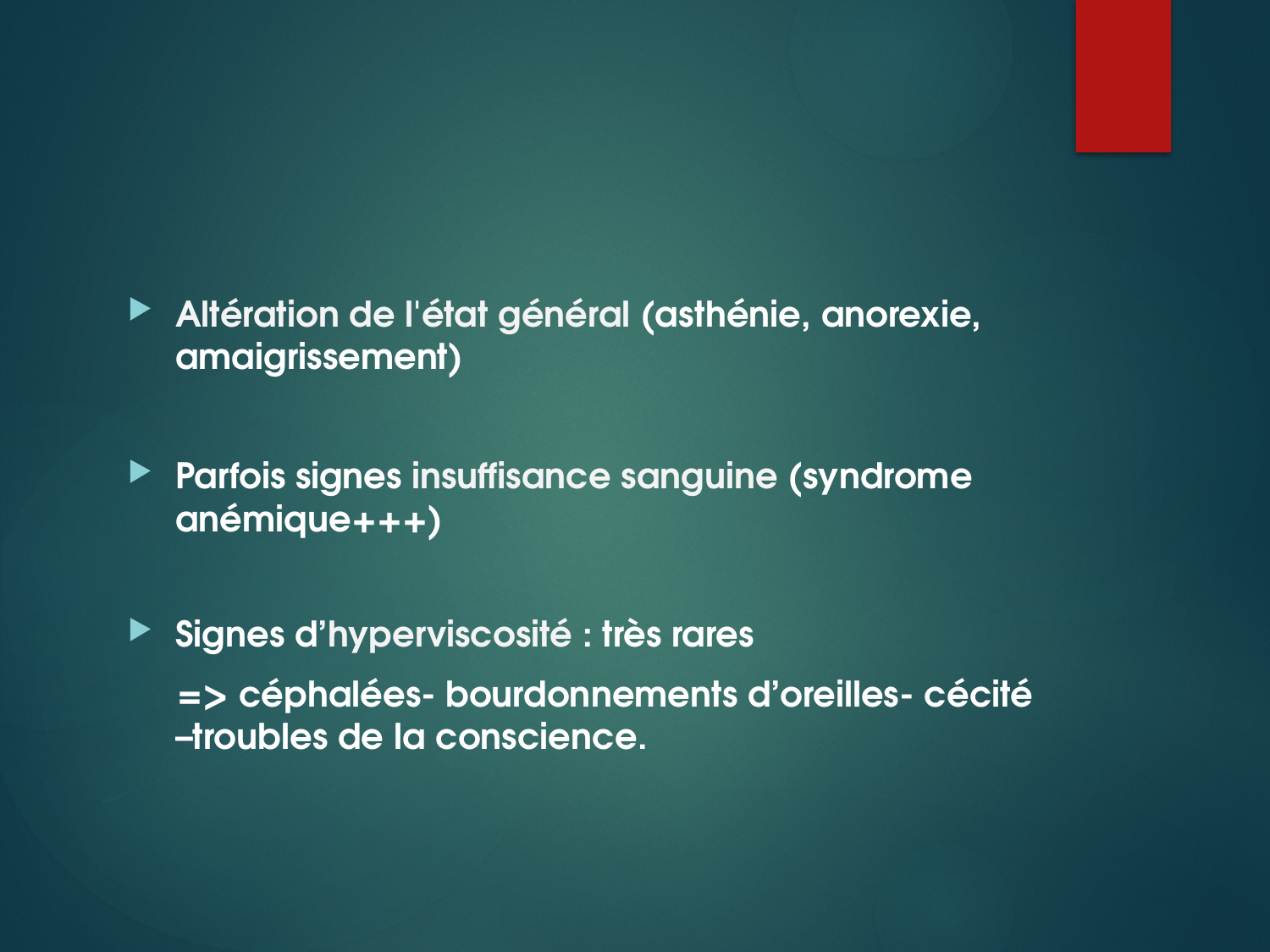

#
Altération de l'état général (asthénie, anorexie, amaigrissement)

Parfois signes insuffisance sanguine (syndrome anémique+++)

Signes d’hyperviscosité : très rares
     => céphalées- bourdonnements d’oreilles- cécité –troubles de la conscience.